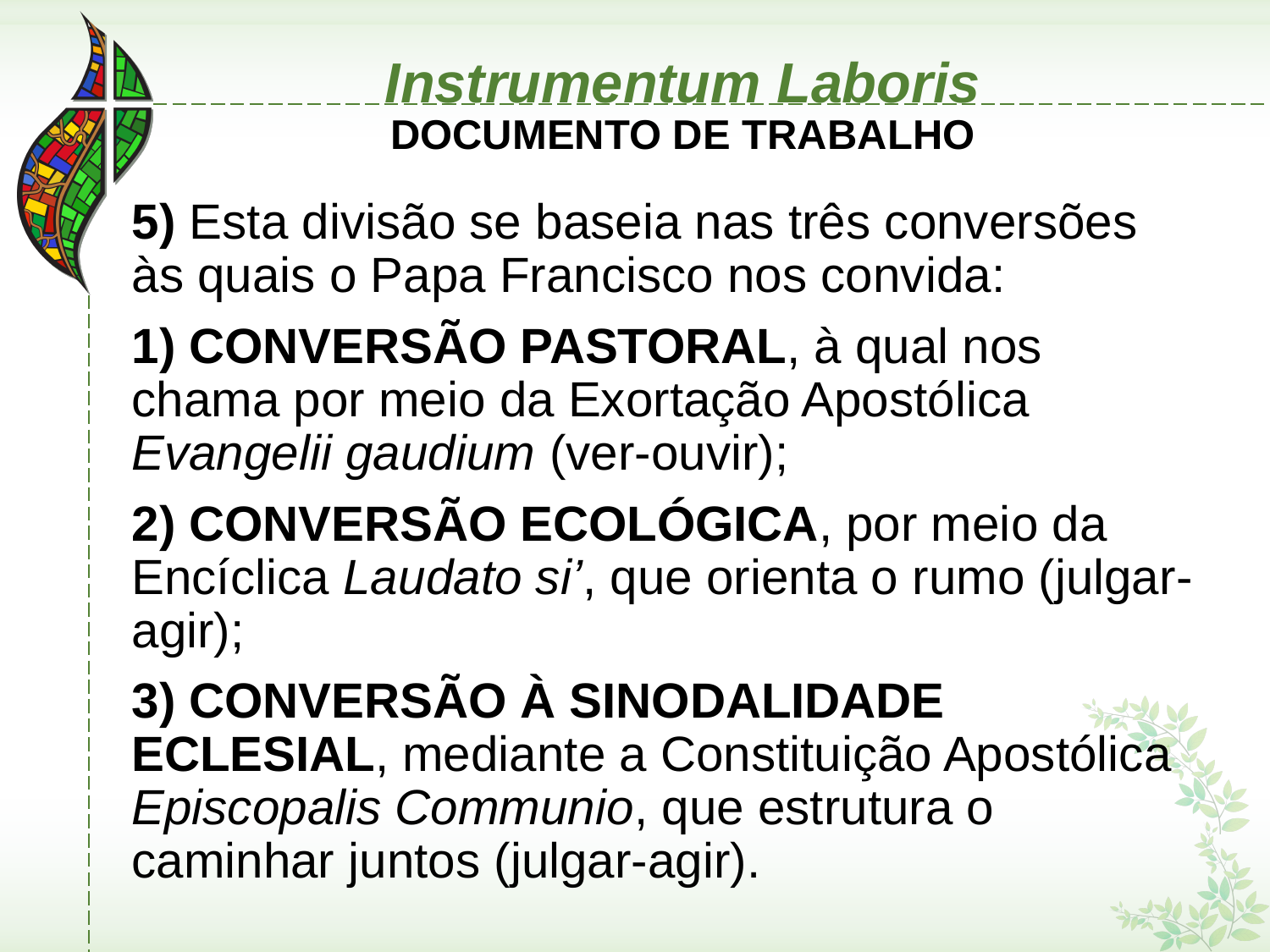

# Instrumentum Laboris
DOCUMENTO DE TRABALHO
5) Esta divisão se baseia nas três conversões às quais o Papa Francisco nos convida:
1) CONVERSÃO PASTORAL, à qual nos chama por meio da Exortação Apostólica Evangelii gaudium (ver-ouvir);
2) CONVERSÃO ECOLÓGICA, por meio da Encíclica Laudato si’, que orienta o rumo (julgar-agir);
3) CONVERSÃO À SINODALIDADE ECLESIAL, mediante a Constituição Apostólica Episcopalis Communio, que estrutura o caminhar juntos (julgar-agir).